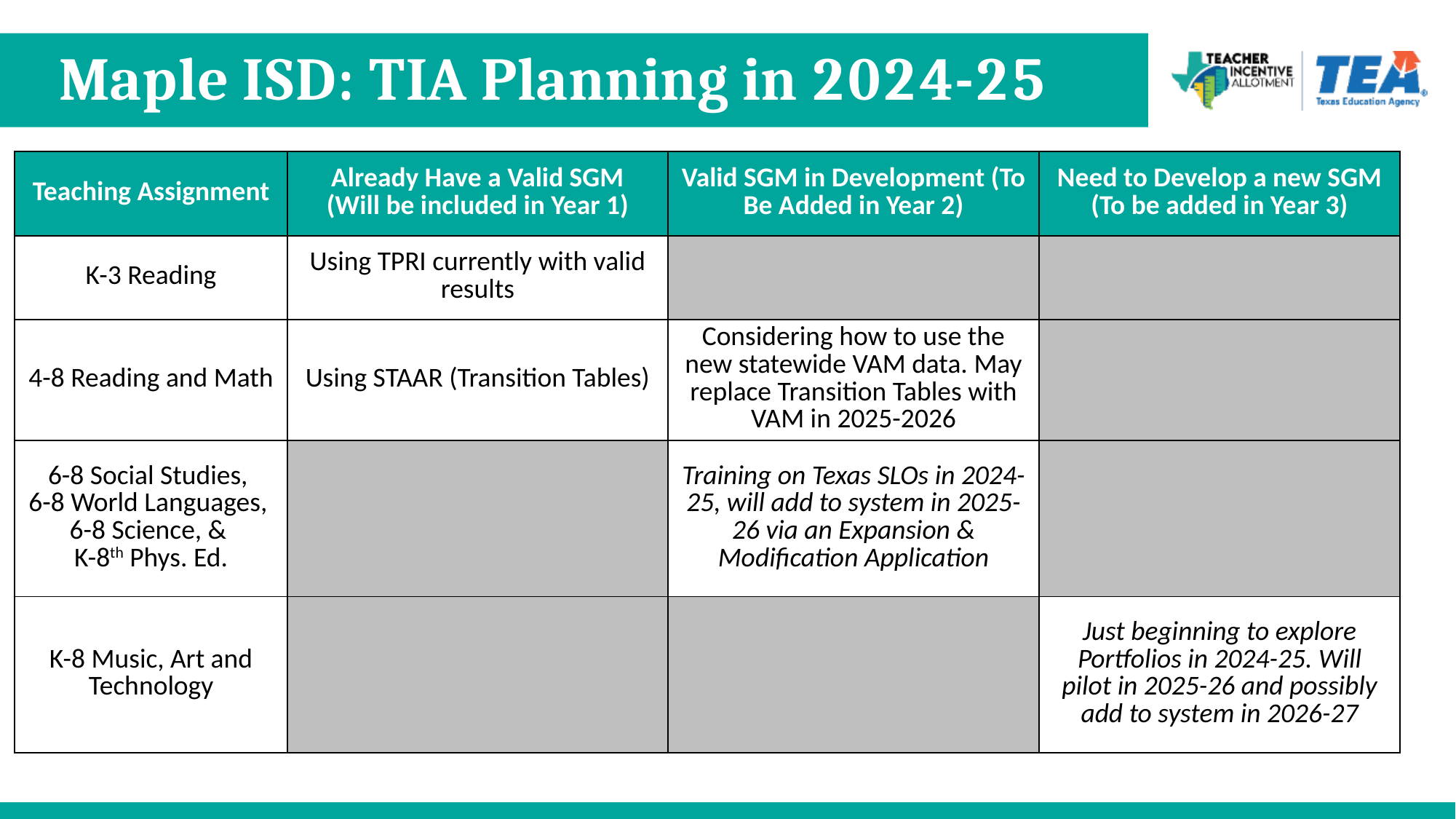

# Maple ISD: TIA Planning in 2024-25
| Teaching Assignment | Already Have a Valid SGM (Will be included in Year 1) | Valid SGM in Development (To Be Added in Year 2) | Need to Develop a new SGM (To be added in Year 3) |
| --- | --- | --- | --- |
| K-3 Reading | Using TPRI currently with valid results |  |  |
| 4-8 Reading and Math | Using STAAR (Transition Tables) | Considering how to use the new statewide VAM data. May replace Transition Tables with VAM in 2025-2026 |  |
| 6-8 Social Studies, 6-8 World Languages, 6-8 Science, & K-8th Phys. Ed. |  | Training on Texas SLOs in 2024-25, will add to system in 2025-26 via an Expansion & Modification Application |  |
| K-8 Music, Art and Technology |  |  | Just beginning to explore Portfolios in 2024-25. Will pilot in 2025-26 and possibly add to system in 2026-27 |